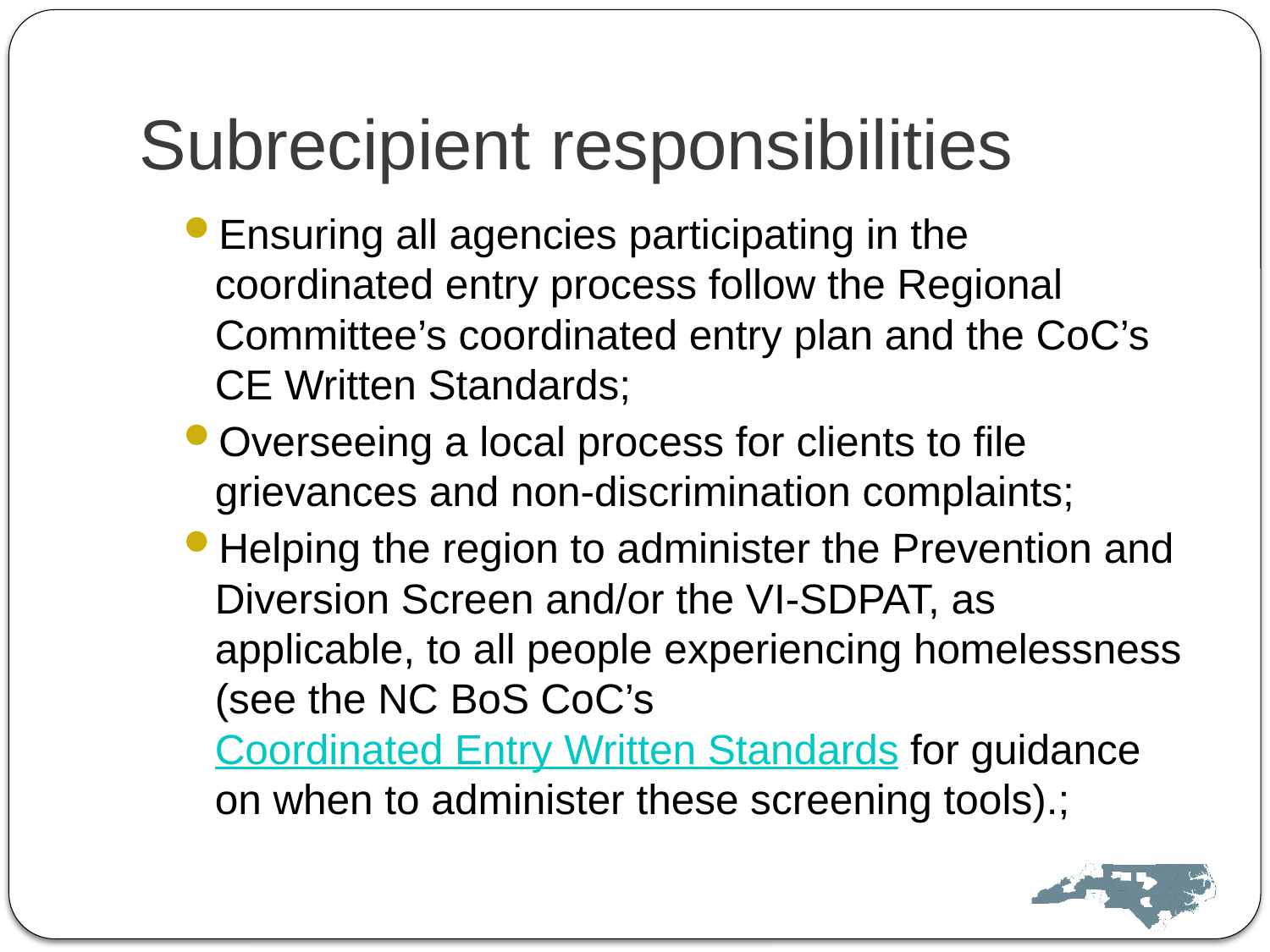

# Subrecipient responsibilities
Ensuring all agencies participating in the coordinated entry process follow the Regional Committee’s coordinated entry plan and the CoC’s CE Written Standards;
Overseeing a local process for clients to file grievances and non-discrimination complaints;
Helping the region to administer the Prevention and Diversion Screen and/or the VI-SDPAT, as applicable, to all people experiencing homelessness (see the NC BoS CoC’s Coordinated Entry Written Standards for guidance on when to administer these screening tools).;